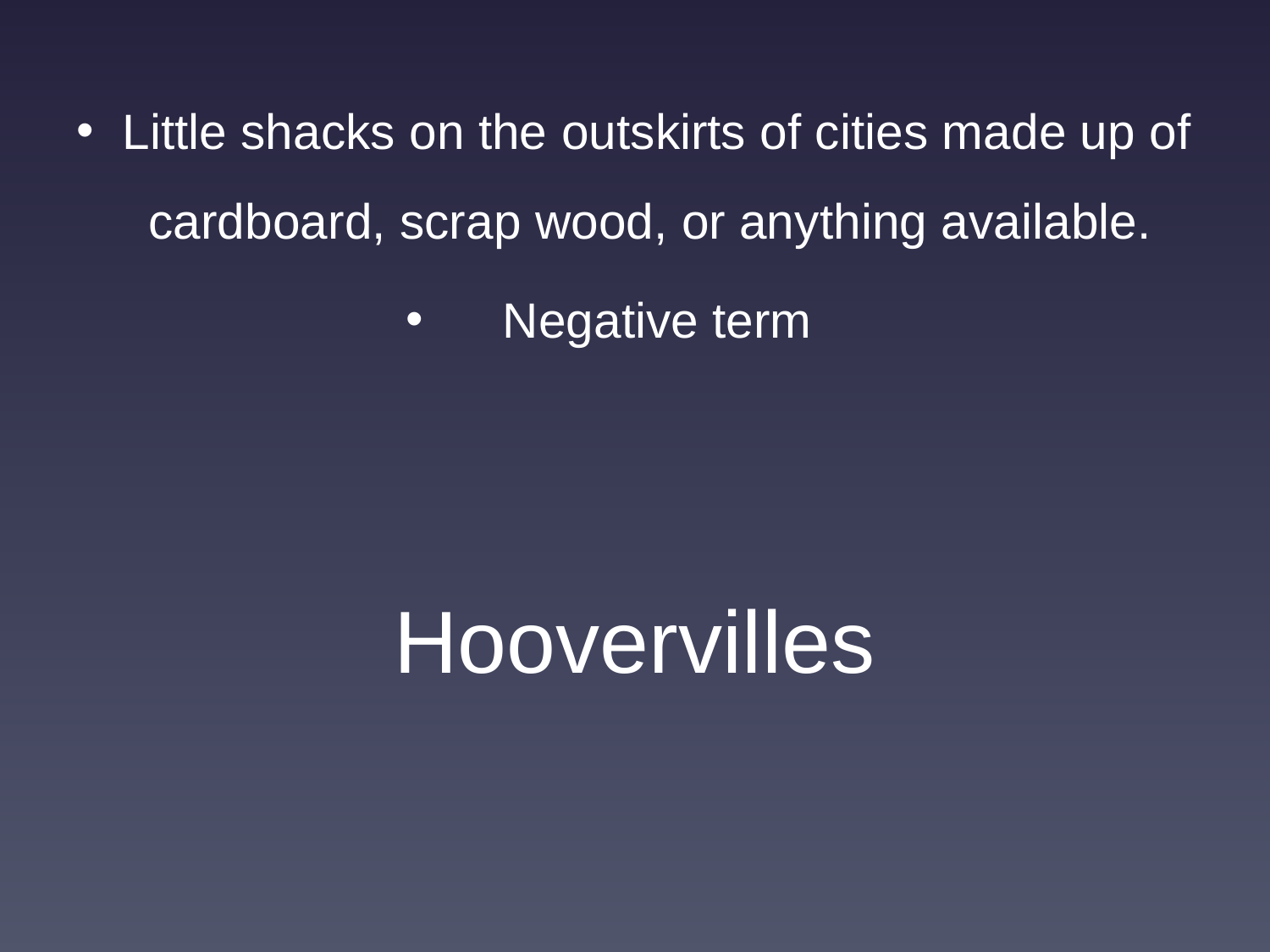

Little shacks on the outskirts of cities made up of cardboard, scrap wood, or anything available.
Negative term
# Hoovervilles